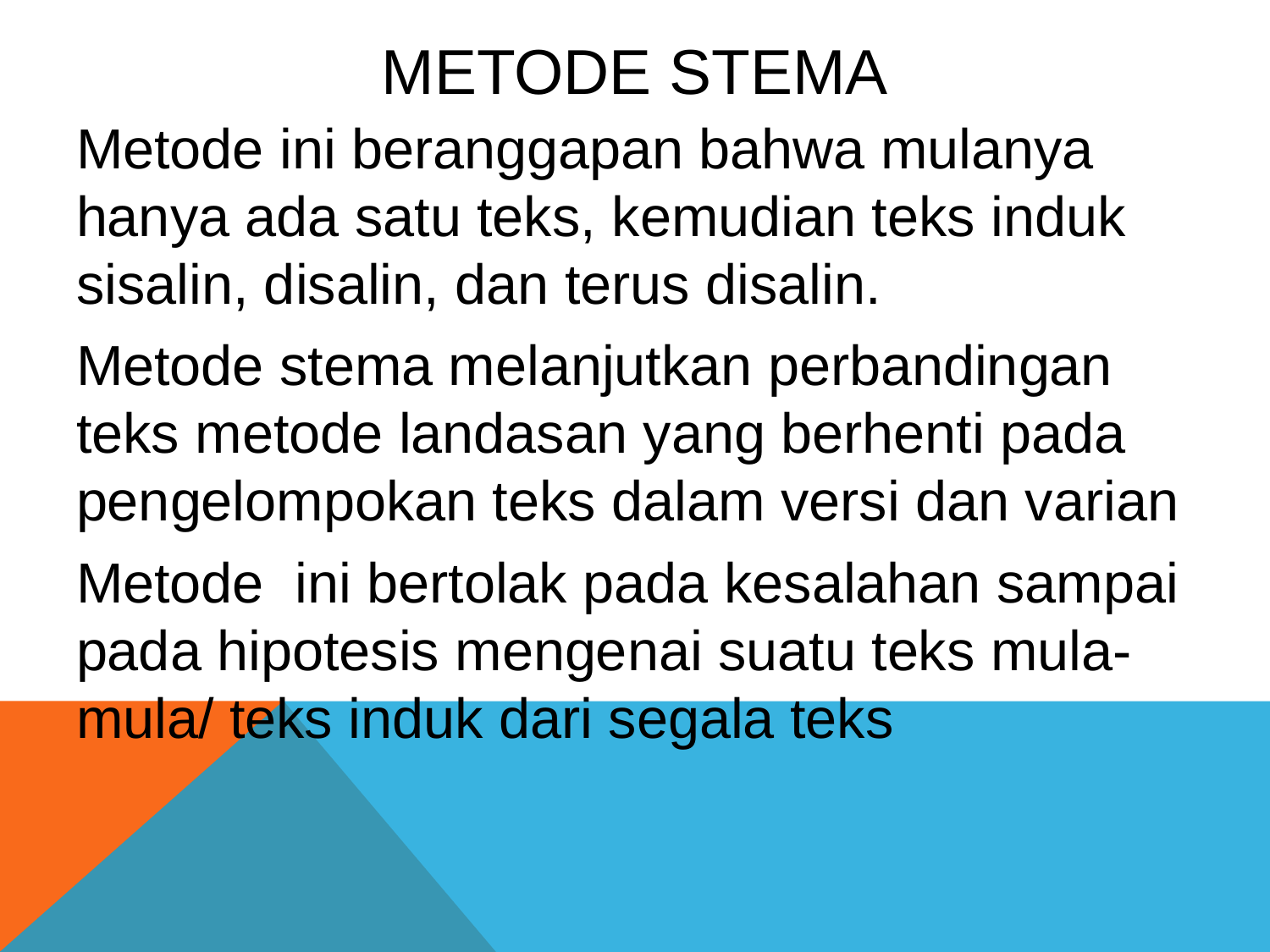

# Metode Stema
Metode ini beranggapan bahwa mulanya hanya ada satu teks, kemudian teks induk sisalin, disalin, dan terus disalin.
Metode stema melanjutkan perbandingan teks metode landasan yang berhenti pada pengelompokan teks dalam versi dan varian
Metode  ini bertolak pada kesalahan sampai pada hipotesis mengenai suatu teks mula-mula/ teks induk dari segala teks